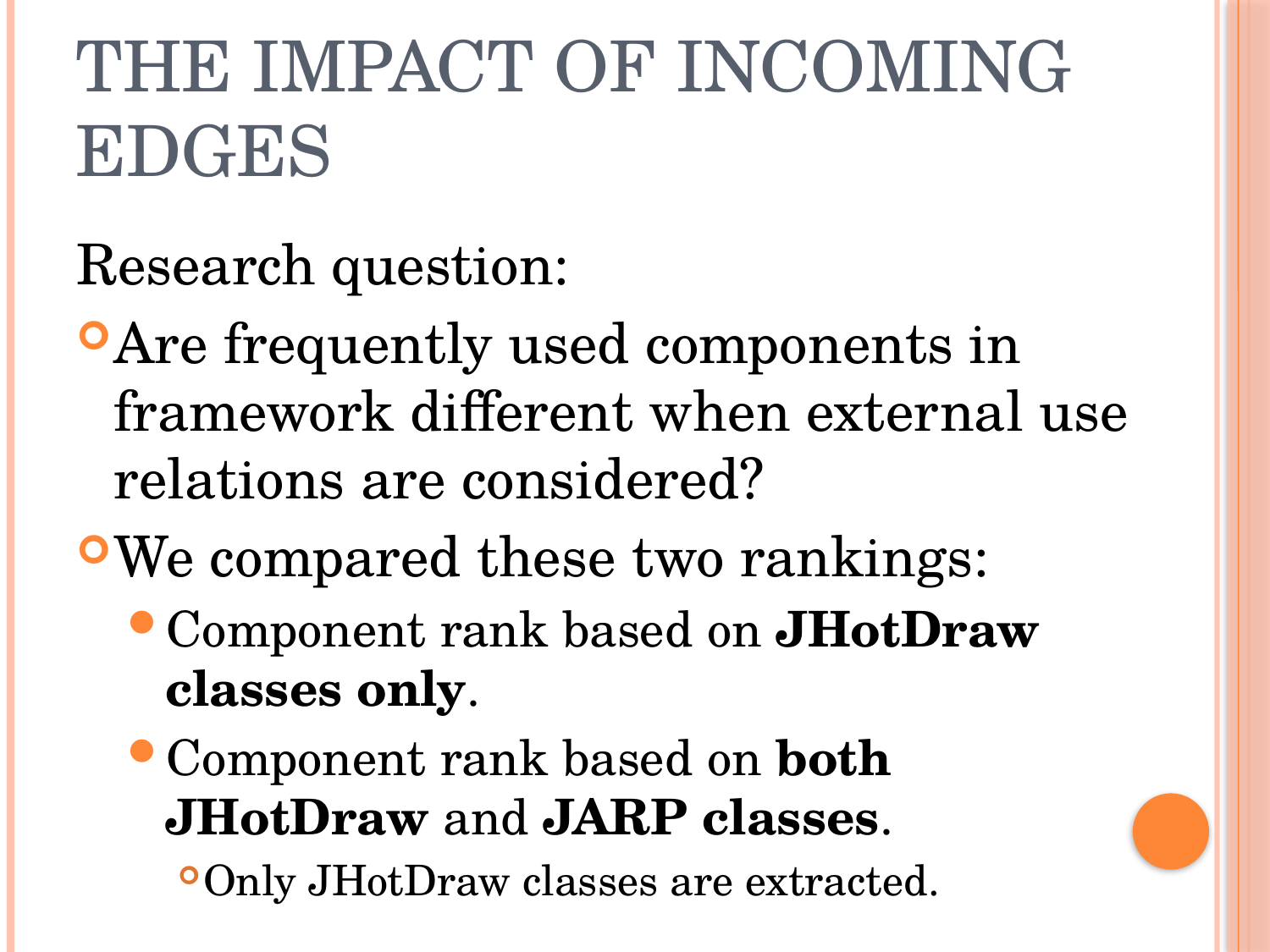

# The Impact of Incoming Edges
Research question:
Are frequently used components in framework different when external use relations are considered?
We compared these two rankings:
Component rank based on JHotDraw classes only.
Component rank based on both JHotDraw and JARP classes.
Only JHotDraw classes are extracted.